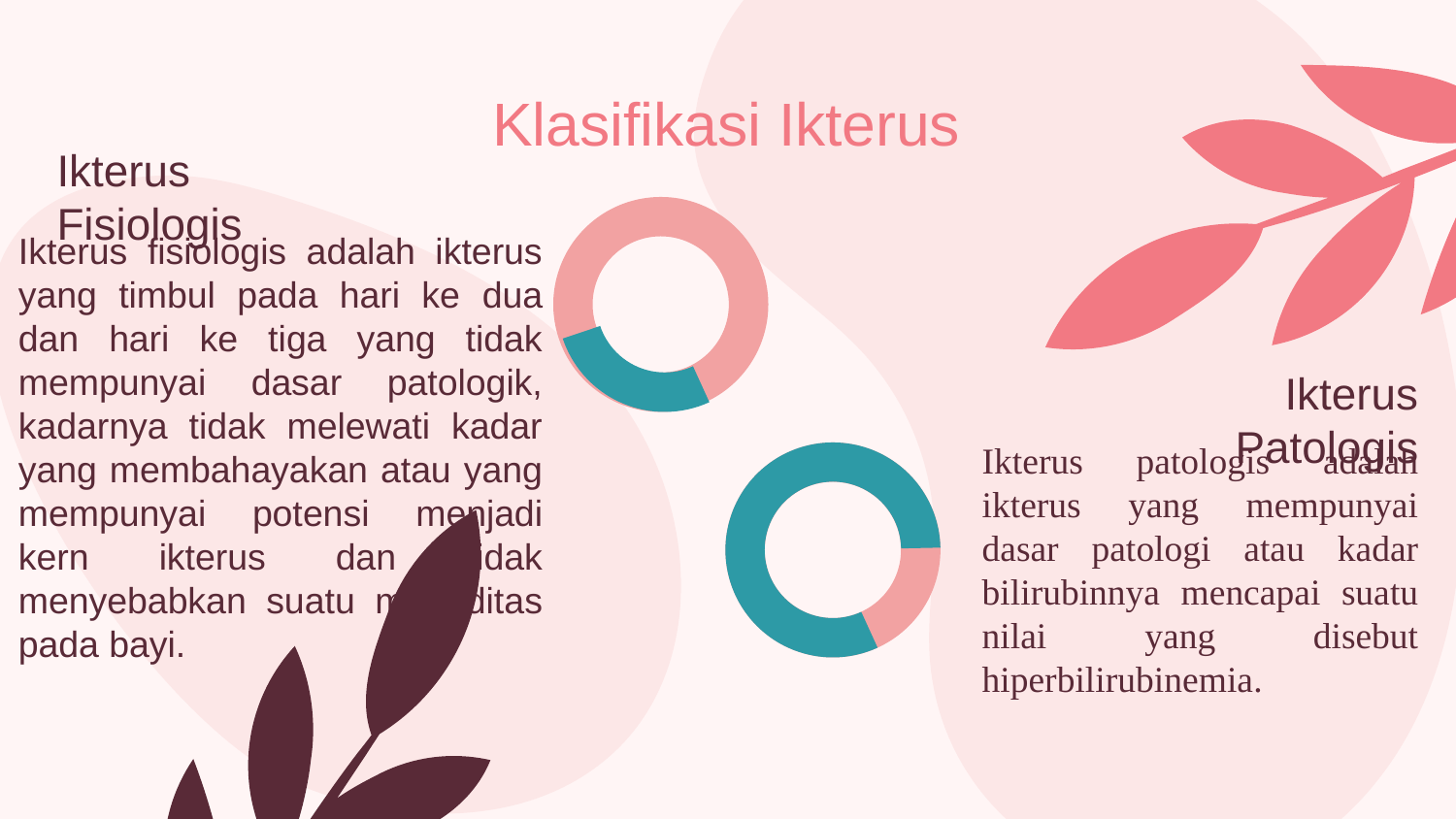

Klasifikasi Ikterus
Ikterus Fisiologis

Ikterus fisiologis adalah ikterus yang timbul pada hari ke dua dan hari ke tiga yang tidak mempunyai dasar patologik, kadarnya tidak melewati kadar yang membahayakan atau yang mempunyai potensi menjadi kern ikterus dan tidak menyebabkan suatu morbiditas pada bayi.
Ikterus Patologis
Ikterus patologis adalah ikterus yang mempunyai dasar patologi atau kadar bilirubinnya mencapai suatu nilai yang disebut hiperbilirubinemia.